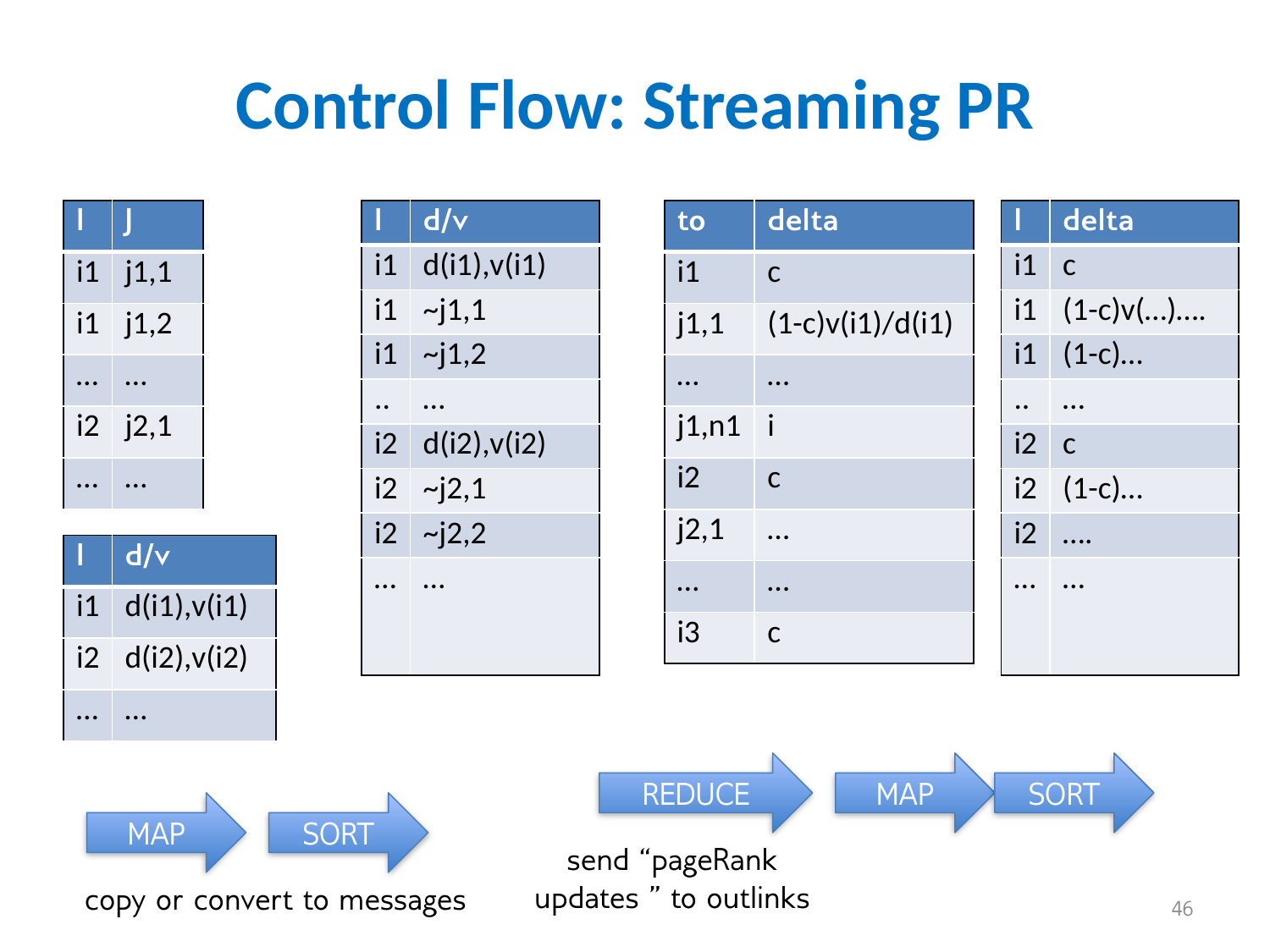

# Control Flow: Streaming PR
| I | J |
| --- | --- |
| i1 | j1,1 |
| i1 | j1,2 |
| … | … |
| i2 | j2,1 |
| … | … |
| I | d/v |
| --- | --- |
| i1 | d(i1),v(i1) |
| i1 | ~j1,1 |
| i1 | ~j1,2 |
| .. | … |
| i2 | d(i2),v(i2) |
| i2 | ~j2,1 |
| i2 | ~j2,2 |
| … | … |
| to | delta |
| --- | --- |
| i1 | c |
| j1,1 | (1-c)v(i1)/d(i1) |
| … | … |
| j1,n1 | i |
| i2 | c |
| j2,1 | … |
| … | … |
| i3 | c |
| I | delta |
| --- | --- |
| i1 | c |
| i1 | (1-c)v(…)…. |
| i1 | (1-c)… |
| .. | … |
| i2 | c |
| i2 | (1-c)… |
| i2 | …. |
| … | … |
| I | d/v |
| --- | --- |
| i1 | d(i1),v(i1) |
| i2 | d(i2),v(i2) |
| … | … |
REDUCE
MAP
SORT
MAP
SORT
send “pageRank updates ” to outlinks
copy or convert to messages
46